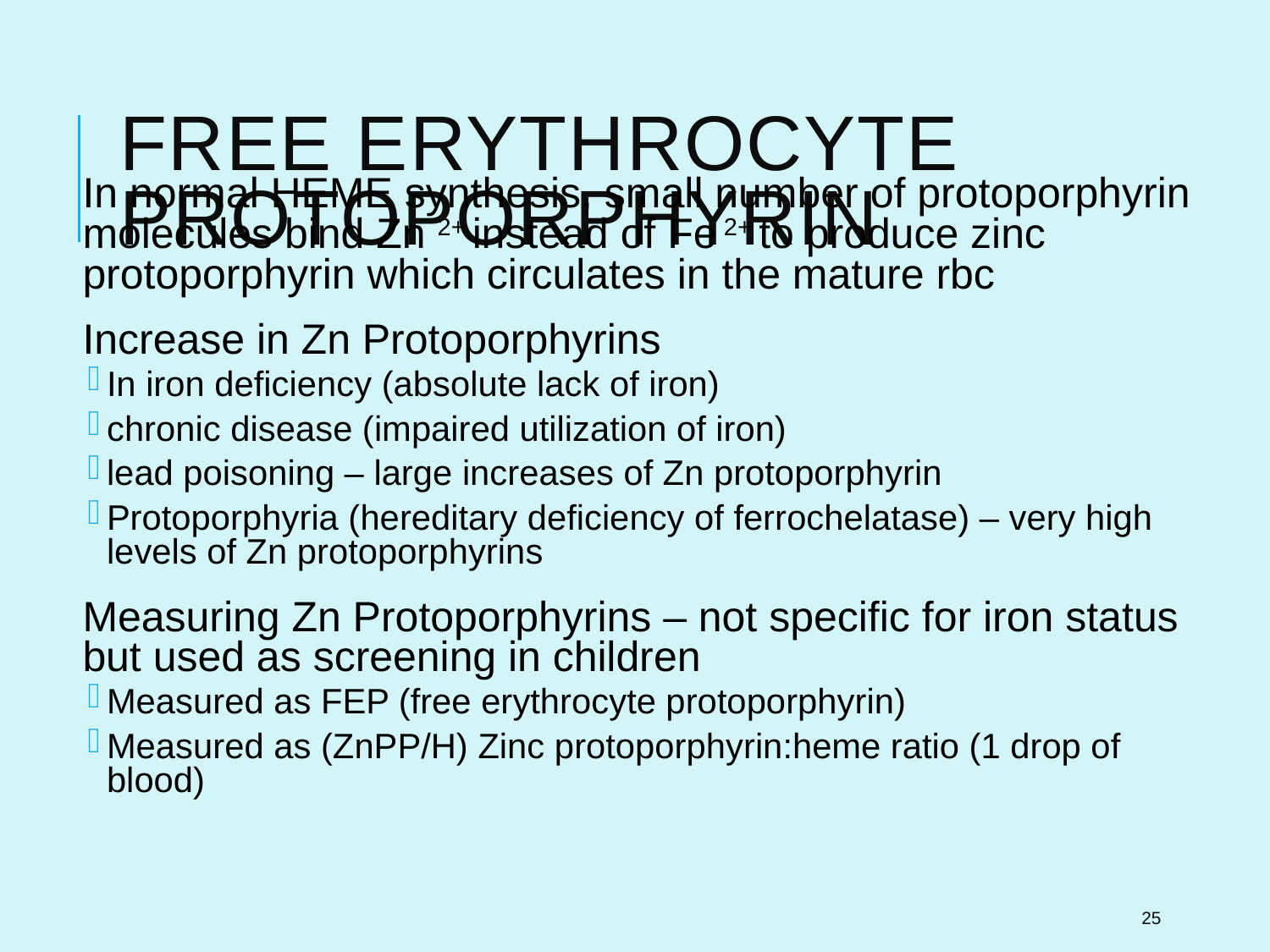

# Free Erythrocyte Protoporphyrin
In normal HEME synthesis, small number of protoporphyrin molecules bind Zn 2+ instead of Fe 2+ to produce zinc protoporphyrin which circulates in the mature rbc
Increase in Zn Protoporphyrins
In iron deficiency (absolute lack of iron)
chronic disease (impaired utilization of iron)
lead poisoning – large increases of Zn protoporphyrin
Protoporphyria (hereditary deficiency of ferrochelatase) – very high levels of Zn protoporphyrins
Measuring Zn Protoporphyrins – not specific for iron status but used as screening in children
Measured as FEP (free erythrocyte protoporphyrin)
Measured as (ZnPP/H) Zinc protoporphyrin:heme ratio (1 drop of blood)

25